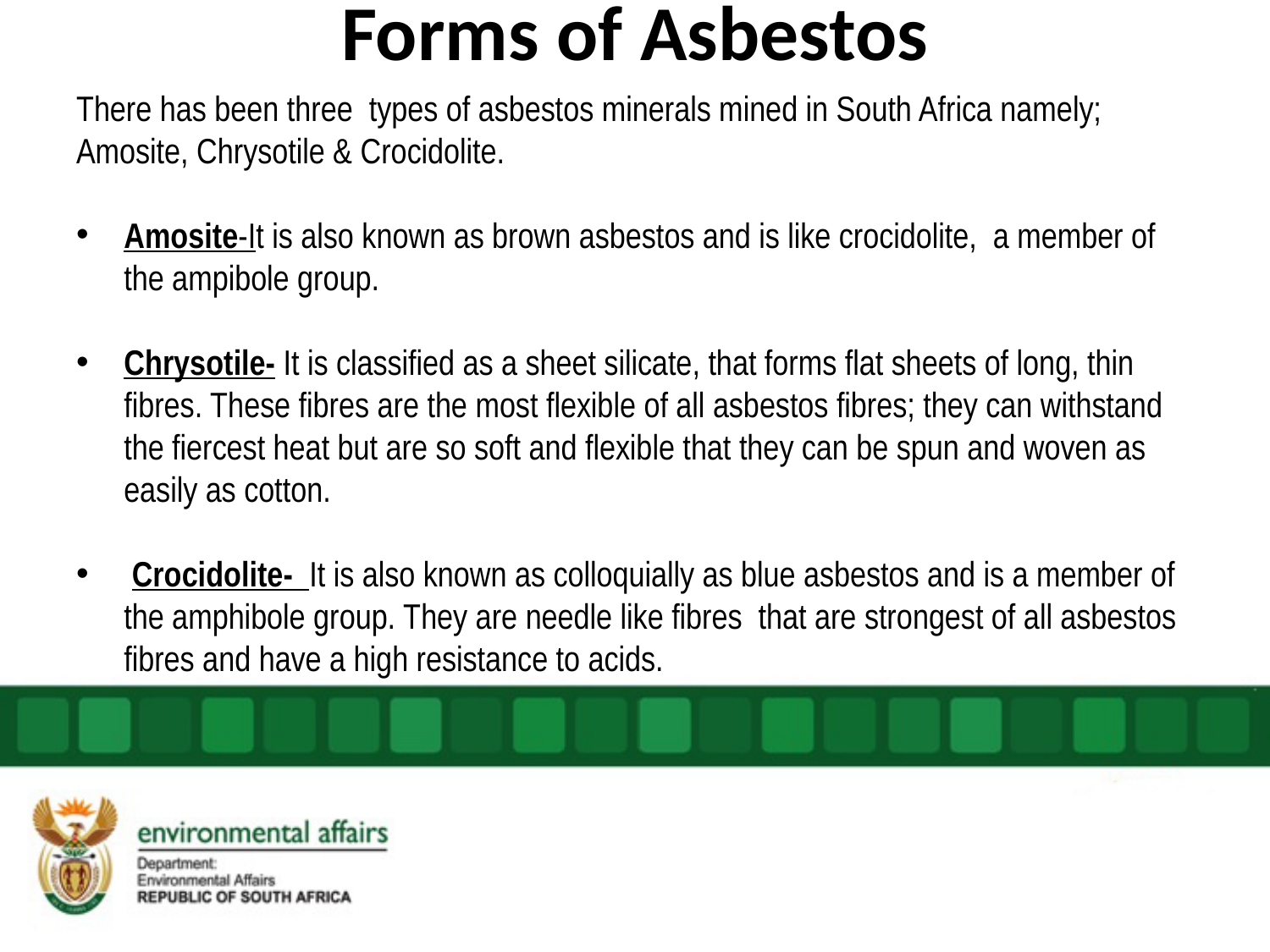

# Forms of Asbestos
There has been three  types of asbestos minerals mined in South Africa namely; Amosite, Chrysotile & Crocidolite.

Amosite-It is also known as brown asbestos and is like crocidolite,  a member of the ampibole group.

Chrysotile- It is classified as a sheet silicate, that forms flat sheets of long, thin fibres. These fibres are the most flexible of all asbestos fibres; they can withstand the fiercest heat but are so soft and flexible that they can be spun and woven as easily as cotton.

 Crocidolite-  It is also known as colloquially as blue asbestos and is a member of the amphibole group. They are needle like fibres  that are strongest of all asbestos fibres and have a high resistance to acids.